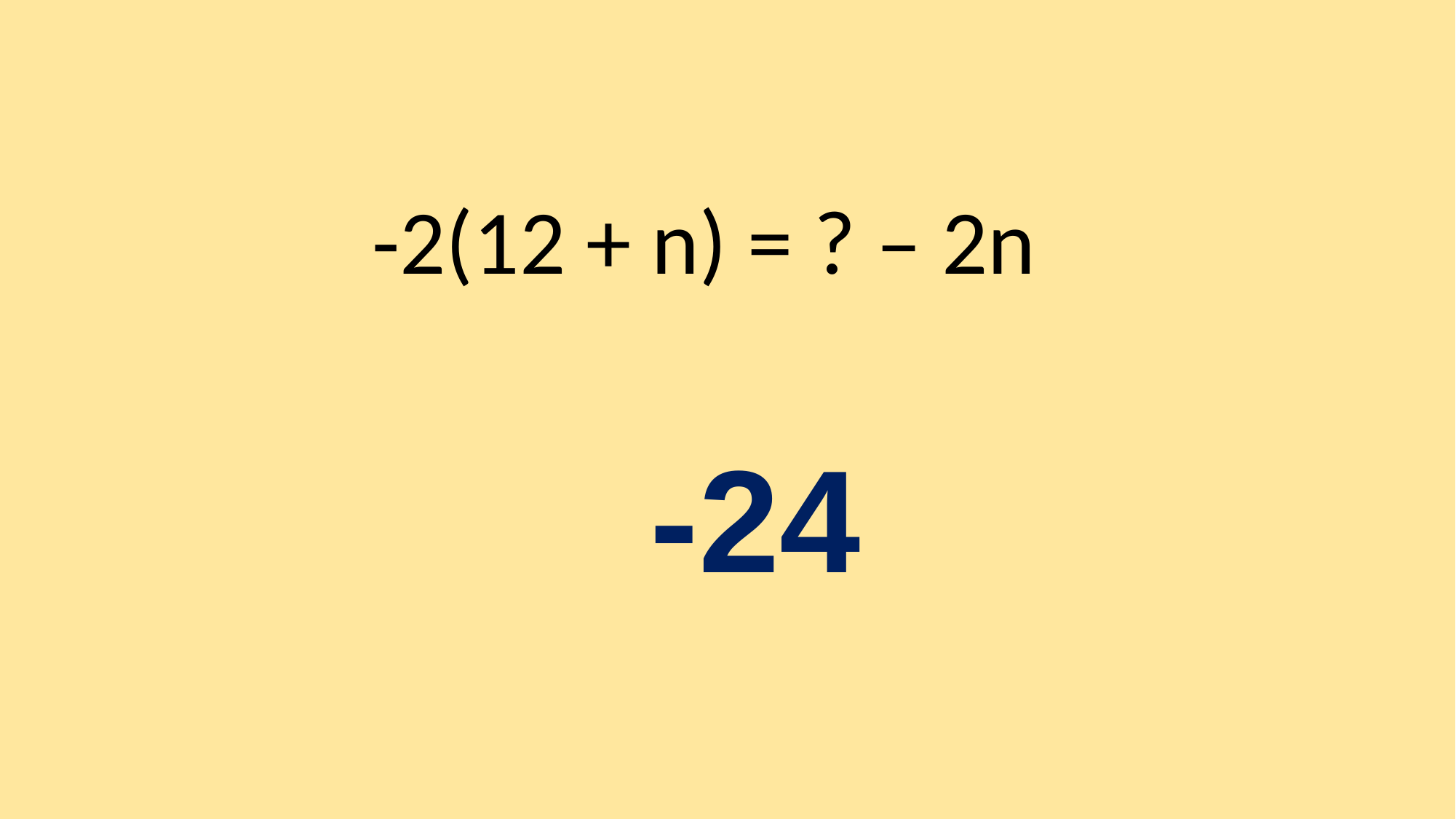

-2(12 + n) = ? – 2n

-24